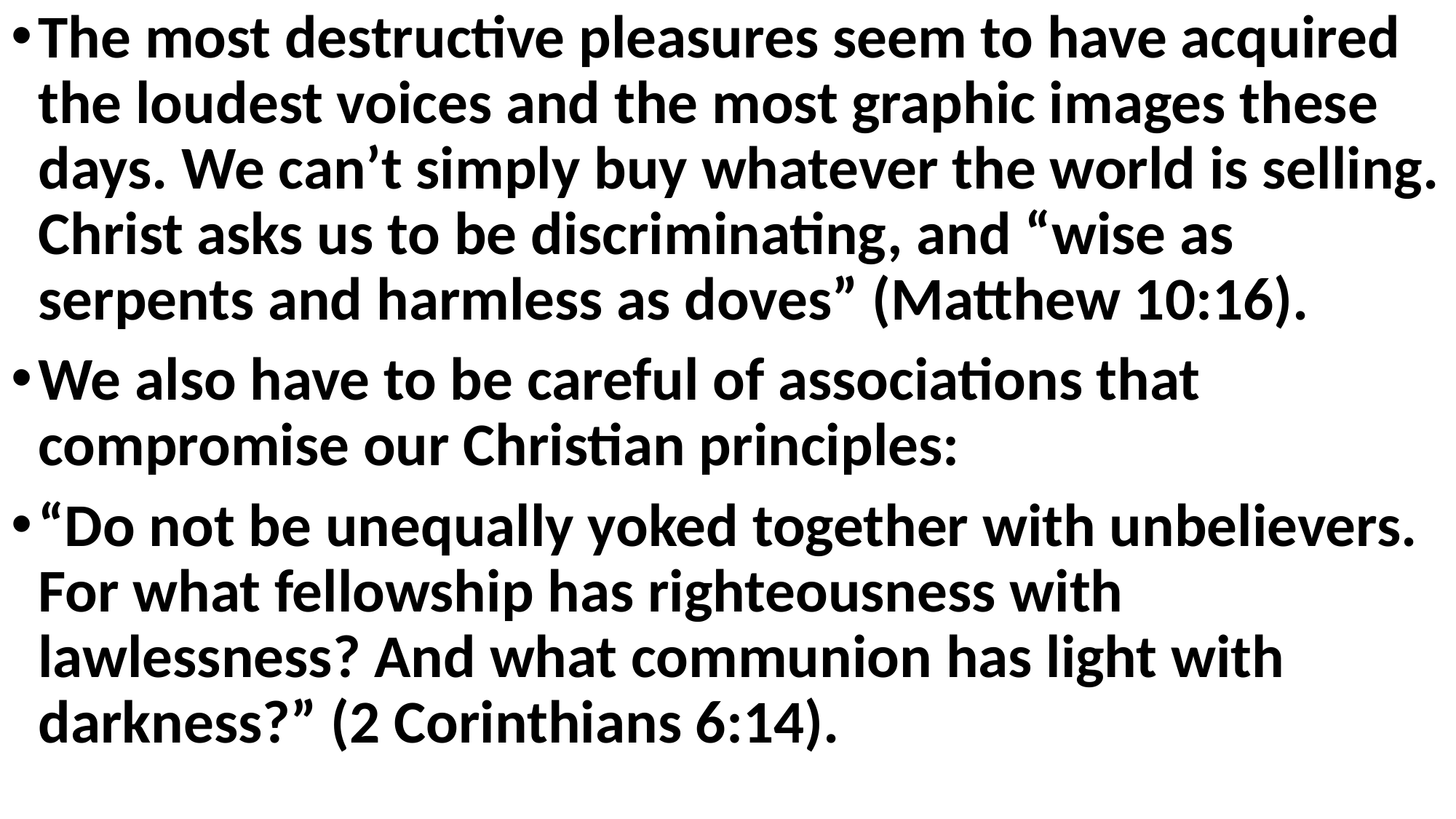

The most destructive pleasures seem to have acquired the loudest voices and the most graphic images these days. We can’t simply buy whatever the world is selling. Christ asks us to be discriminating, and “wise as serpents and harmless as doves” (Matthew 10:16).
We also have to be careful of associations that compromise our Christian principles:
“Do not be unequally yoked together with unbelievers. For what fellowship has righteousness with lawlessness? And what communion has light with darkness?” (2 Corinthians 6:14).